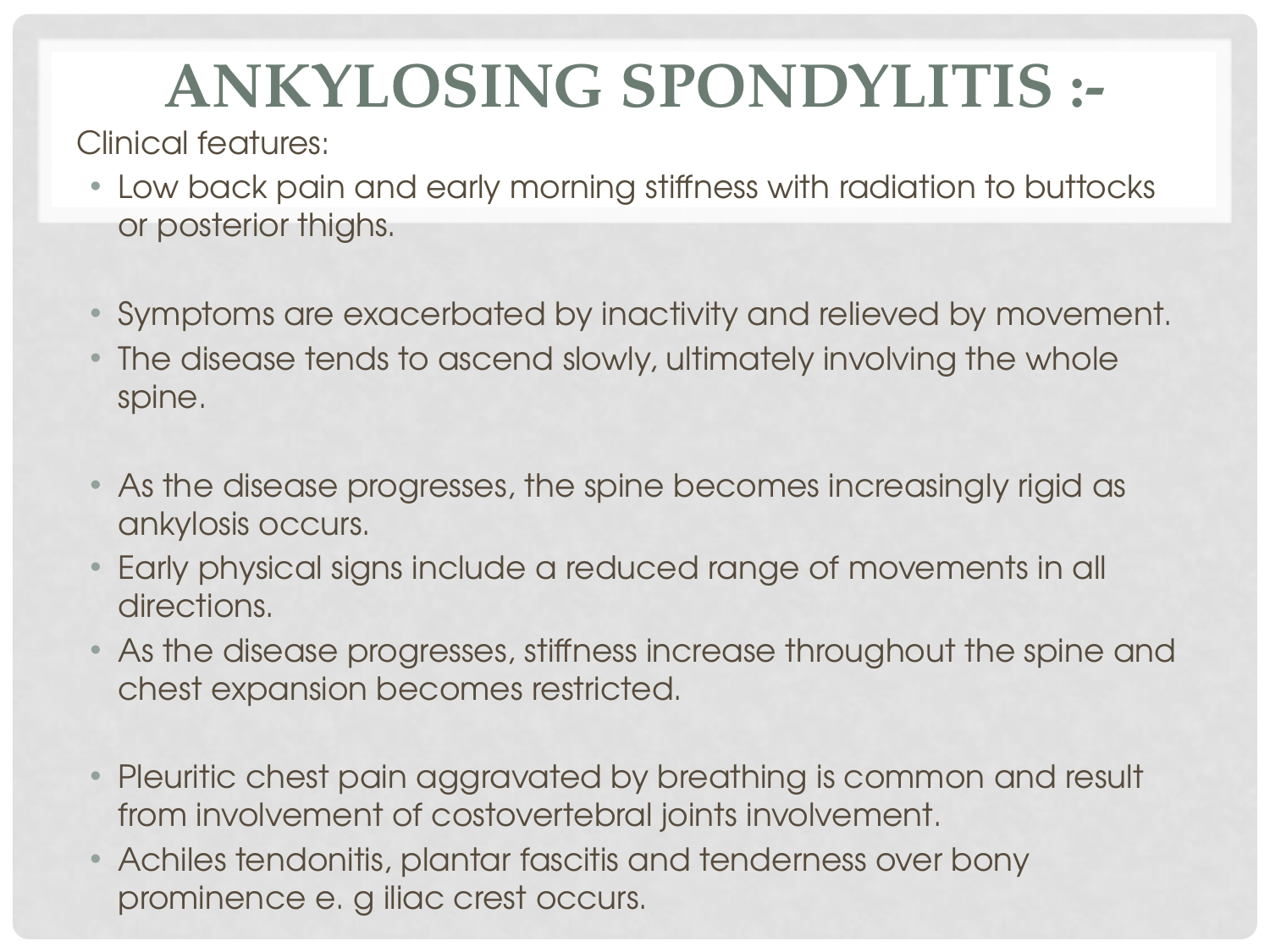

# ANKYLOSING SPONDYLITIS :-
Clinical features:
Low back pain and early morning stiffness with radiation to buttocks or posterior thighs.

Symptoms are exacerbated by inactivity and relieved by movement.
The disease tends to ascend slowly, ultimately involving the whole spine.

As the disease progresses, the spine becomes increasingly rigid as ankylosis occurs.
Early physical signs include a reduced range of movements in all directions.
As the disease progresses, stiffness increase throughout the spine and chest expansion becomes restricted.

Pleuritic chest pain aggravated by breathing is common and result from involvement of costovertebral joints involvement.
Achiles tendonitis, plantar fascitis and tenderness over bony prominence e. g iliac crest occurs.